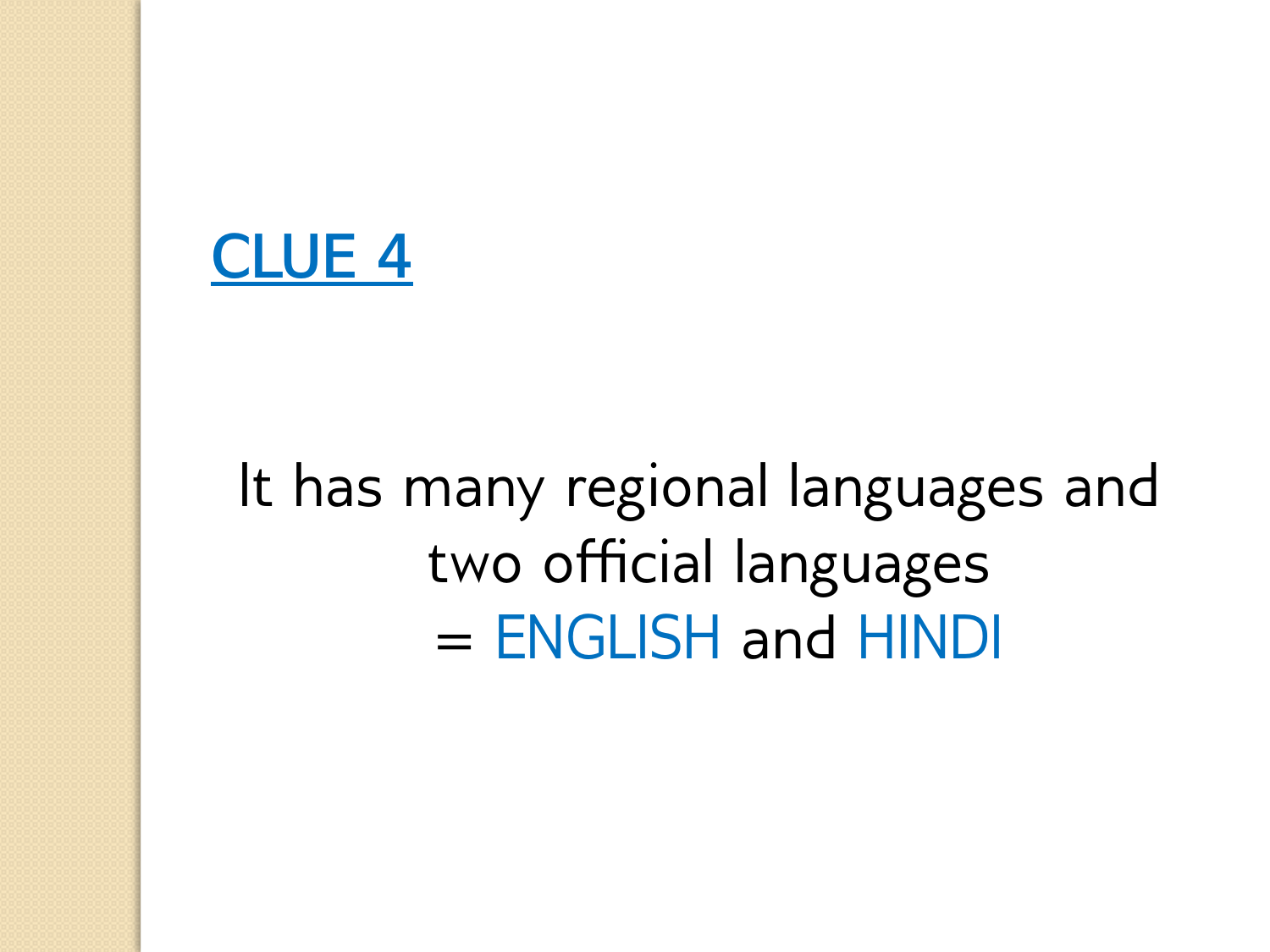

CLUE 4

It has many regional languages and
two official languages
 = ENGLISH and HINDI